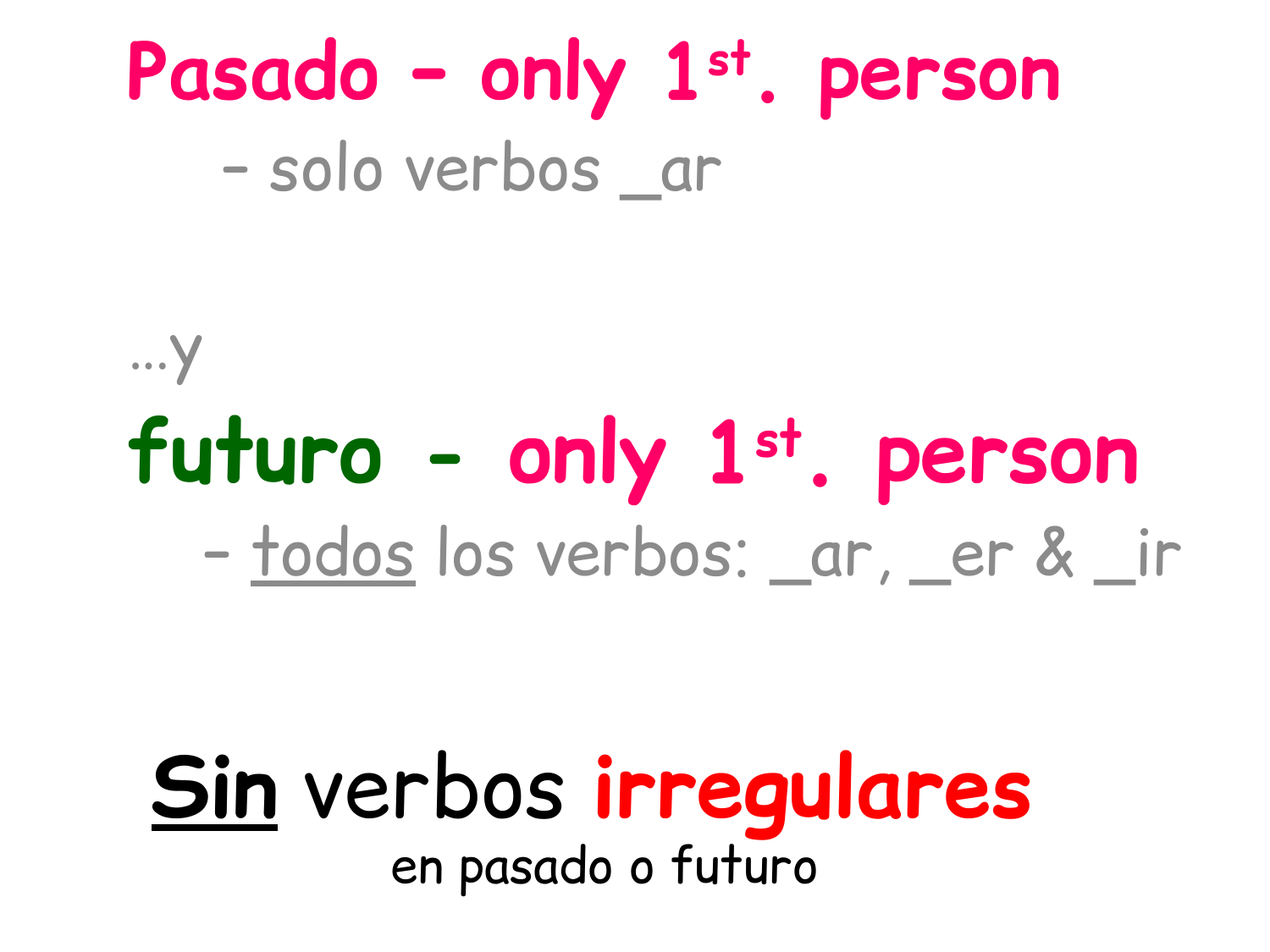

Pasado – only 1st. person
     – solo verbos _ar

…y
futuro - only 1st. person
    – todos los verbos: _ar, _er & _ir
Sin verbos irregulares
en pasado o futuro